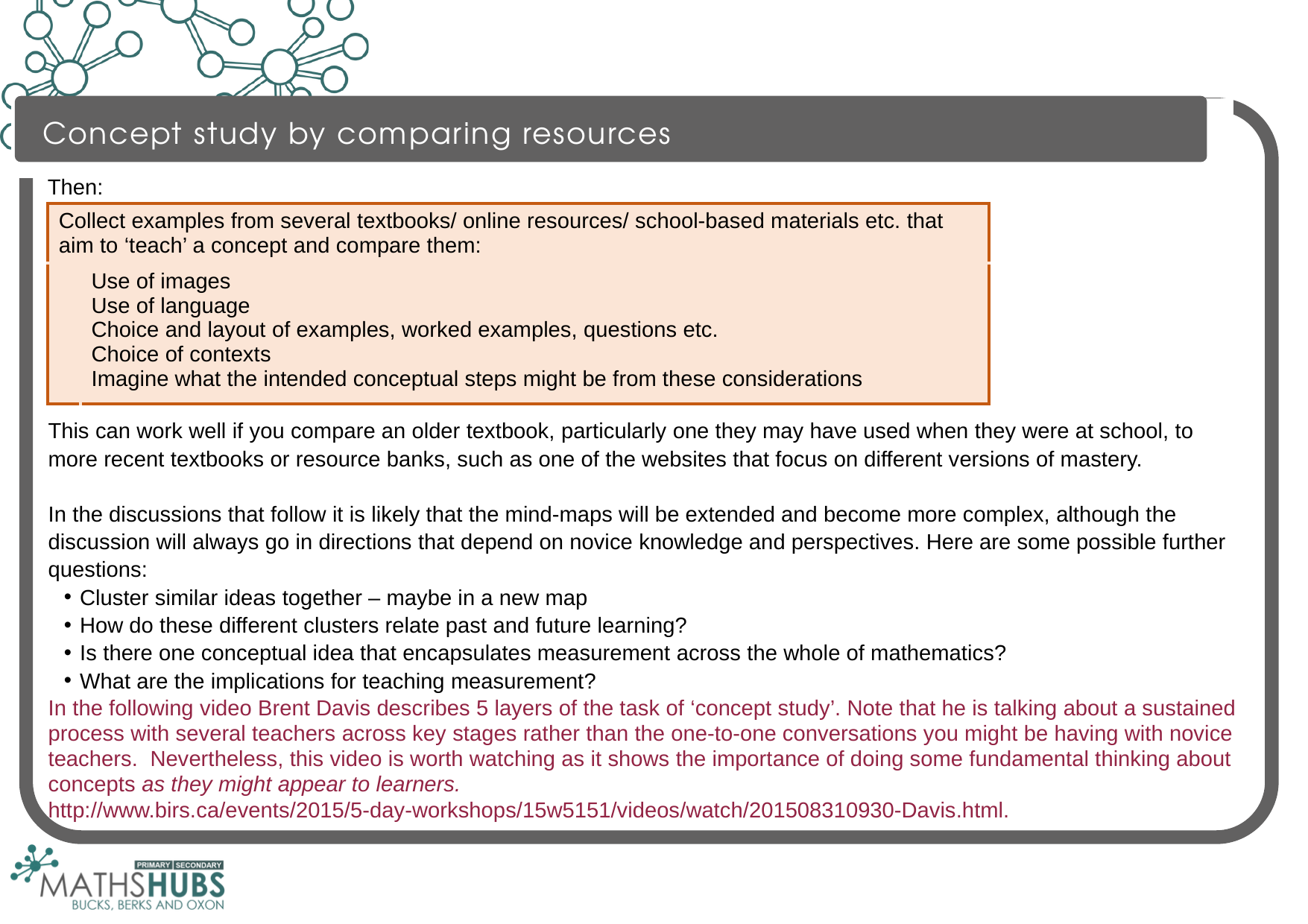

Concept study by comparing resources

Then:
| Collect examples from several textbooks/ online resources/ school-based materials etc. that aim to ‘teach’ a concept and compare them: | Collect examples from several textbooks/ online resources/ school-based materials etc. that aim to ‘teach’ a concept and compare them: |
| --- | --- |
|  | Use of images Use of language Choice and layout of examples, worked examples, questions etc. Choice of contexts Imagine what the intended conceptual steps might be from these considerations |
This can work well if you compare an older textbook, particularly one they may have used when they were at school, to more recent textbooks or resource banks, such as one of the websites that focus on different versions of mastery.

In the discussions that follow it is likely that the mind-maps will be extended and become more complex, although the discussion will always go in directions that depend on novice knowledge and perspectives. Here are some possible further questions:
Cluster similar ideas together – maybe in a new map
How do these different clusters relate past and future learning?
Is there one conceptual idea that encapsulates measurement across the whole of mathematics?
What are the implications for teaching measurement?

In the following video Brent Davis describes 5 layers of the task of ‘concept study’. Note that he is talking about a sustained process with several teachers across key stages rather than the one-to-one conversations you might be having with novice teachers.  Nevertheless, this video is worth watching as it shows the importance of doing some fundamental thinking about concepts as they might appear to learners.
http://www.birs.ca/events/2015/5-day-workshops/15w5151/videos/watch/201508310930-Davis.html.